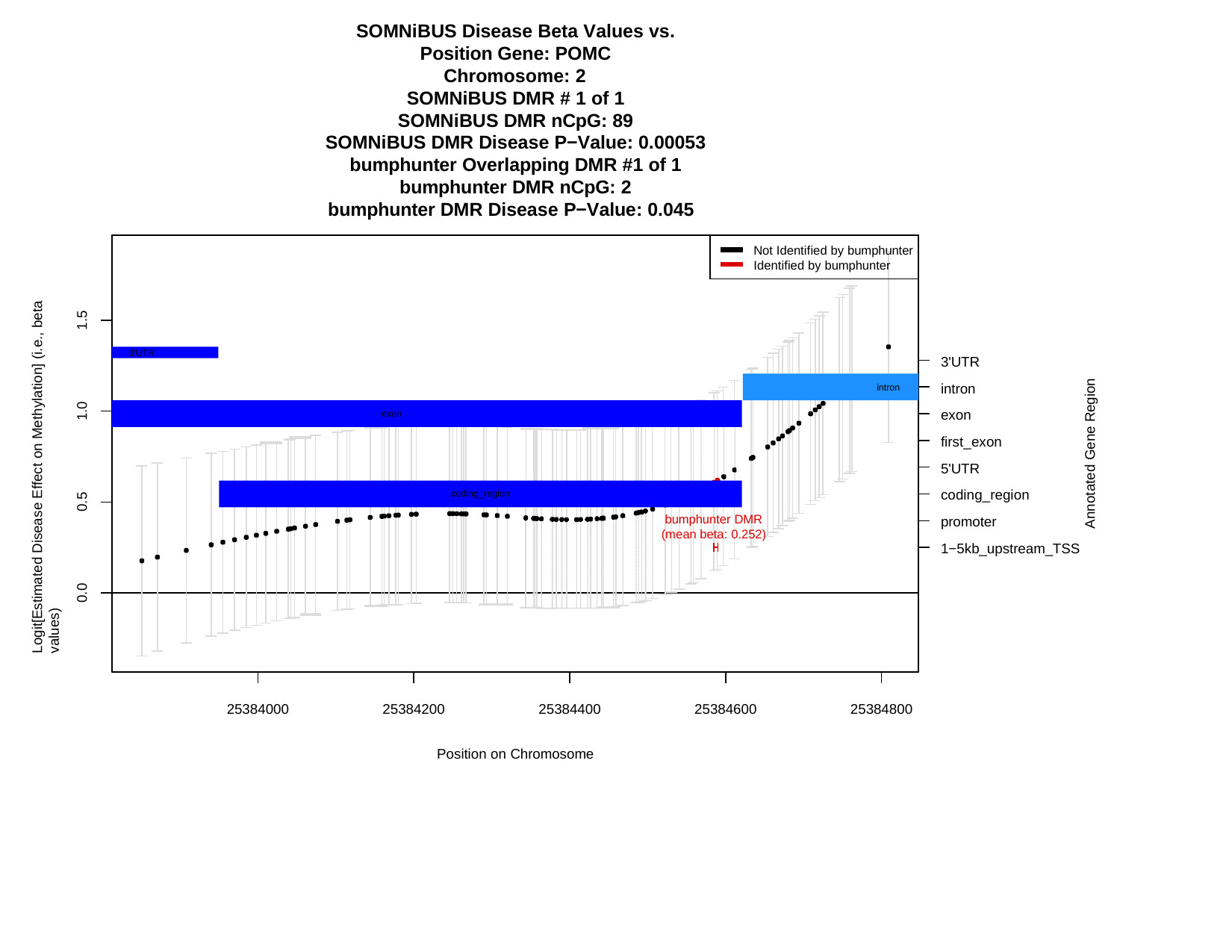

SOMNiBUS Disease Beta Values vs. Position Gene: POMC
Chromosome: 2
SOMNiBUS DMR # 1 of 1 SOMNiBUS DMR nCpG: 89
SOMNiBUS DMR Disease P−Value: 0.00053 bumphunter Overlapping DMR #1 of 1 bumphunter DMR nCpG: 2
bumphunter DMR Disease P−Value: 0.045

Not Identified by bumphunter Identified by bumphunter

Logit[Estimated Disease Effect on Methylation] (i.e., beta values)

1.5

3'UTR

3'UTR
intron exon first_exon 5'UTR
coding_region promoter 1−5kb_upstream_TSS

Annotated Gene Region

intron

1.0

exon

coding_region

0.5

bumphunter DMR (mean beta: 0.252)

0.0

25384000
25384200
25384400
25384600
25384800
Position on Chromosome